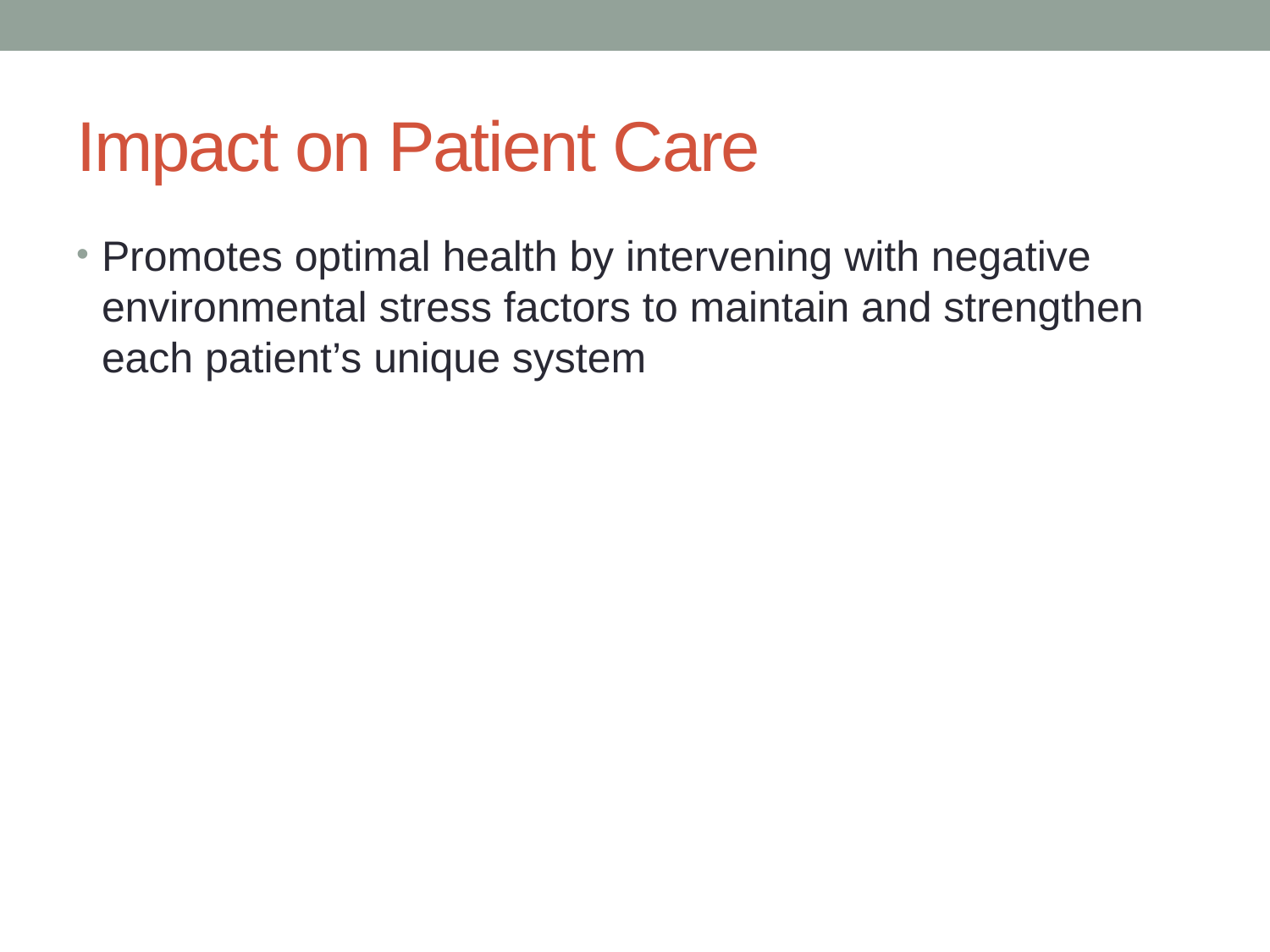

# Impact on Patient Care
Promotes optimal health by intervening with negative environmental stress factors to maintain and strengthen each patient’s unique system